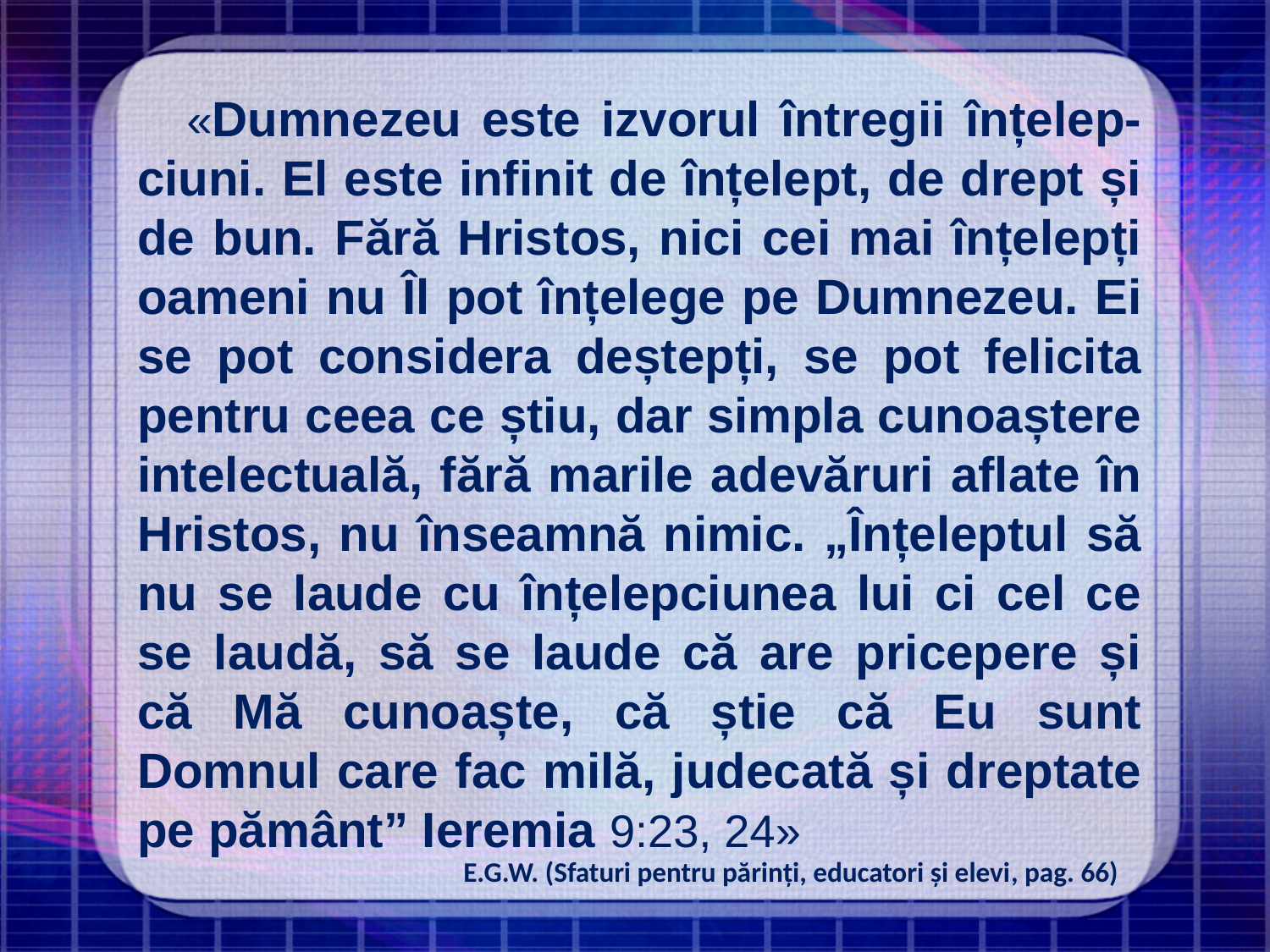

«Dumnezeu este izvorul întregii înțelep-ciuni. El este infinit de înțelept, de drept și de bun. Fără Hristos, nici cei mai înțelepți oameni nu Îl pot înțelege pe Dumnezeu. Ei se pot considera deștepți, se pot felicita pentru ceea ce știu, dar simpla cunoaștere intelectuală, fără marile adevăruri aflate în Hristos, nu înseamnă nimic. „Înțeleptul să nu se laude cu înțelepciunea lui ci cel ce se laudă, să se laude că are pricepere și că Mă cunoaște, că știe că Eu sunt Domnul care fac milă, judecată și dreptate pe pământ” Ieremia 9:23, 24»
E.G.W. (Sfaturi pentru părinți, educatori și elevi, pag. 66)